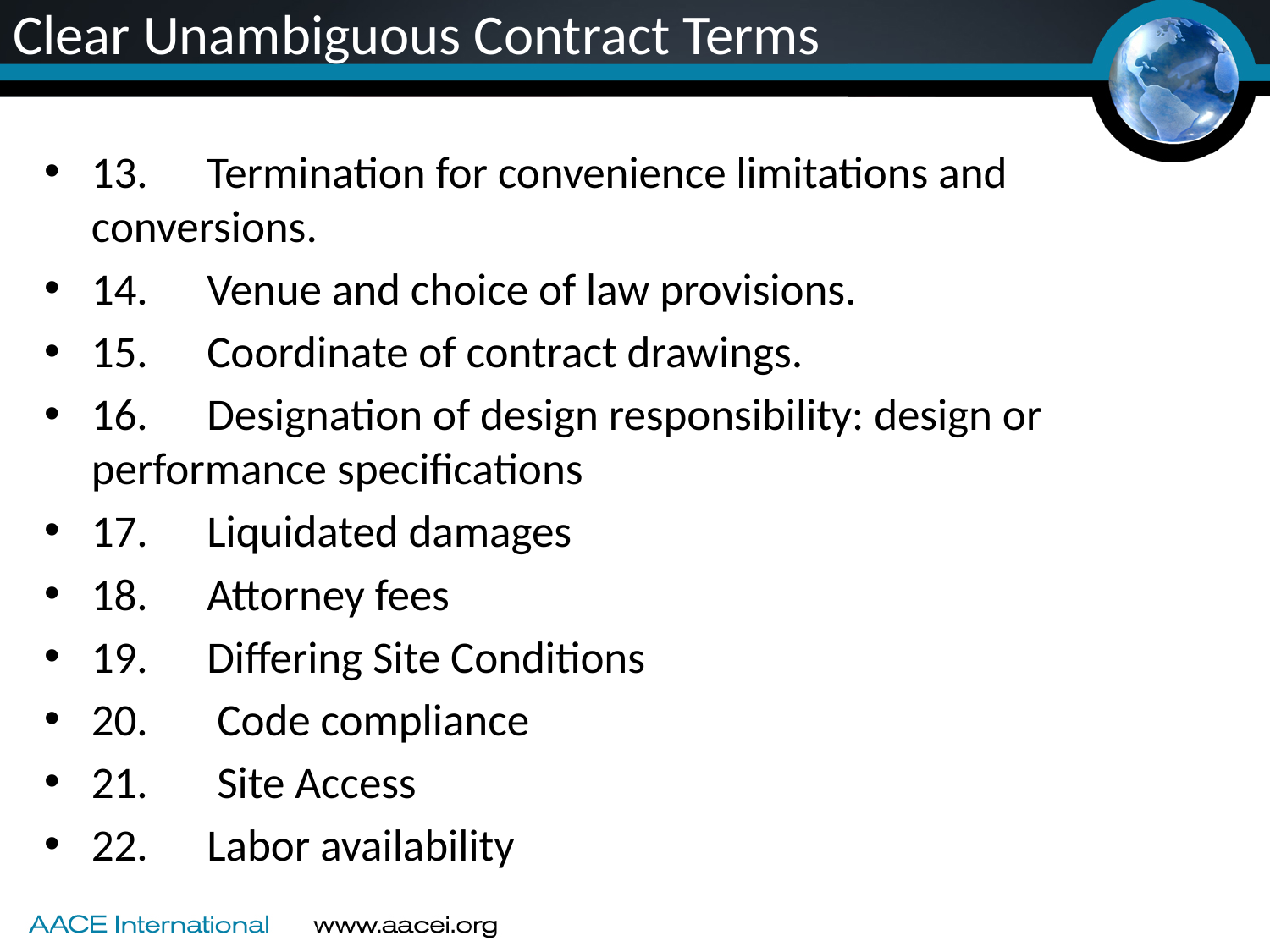

# Clear Unambiguous Contract Terms
13.	Termination for convenience limitations and conversions.
14. 	Venue and choice of law provisions.
15. 	Coordinate of contract drawings.
16. 	Designation of design responsibility: design or performance specifications
17. 	Liquidated damages
18. 	Attorney fees
19. 	Differing Site Conditions
20.	 Code compliance
21.	 Site Access
22.	Labor availability